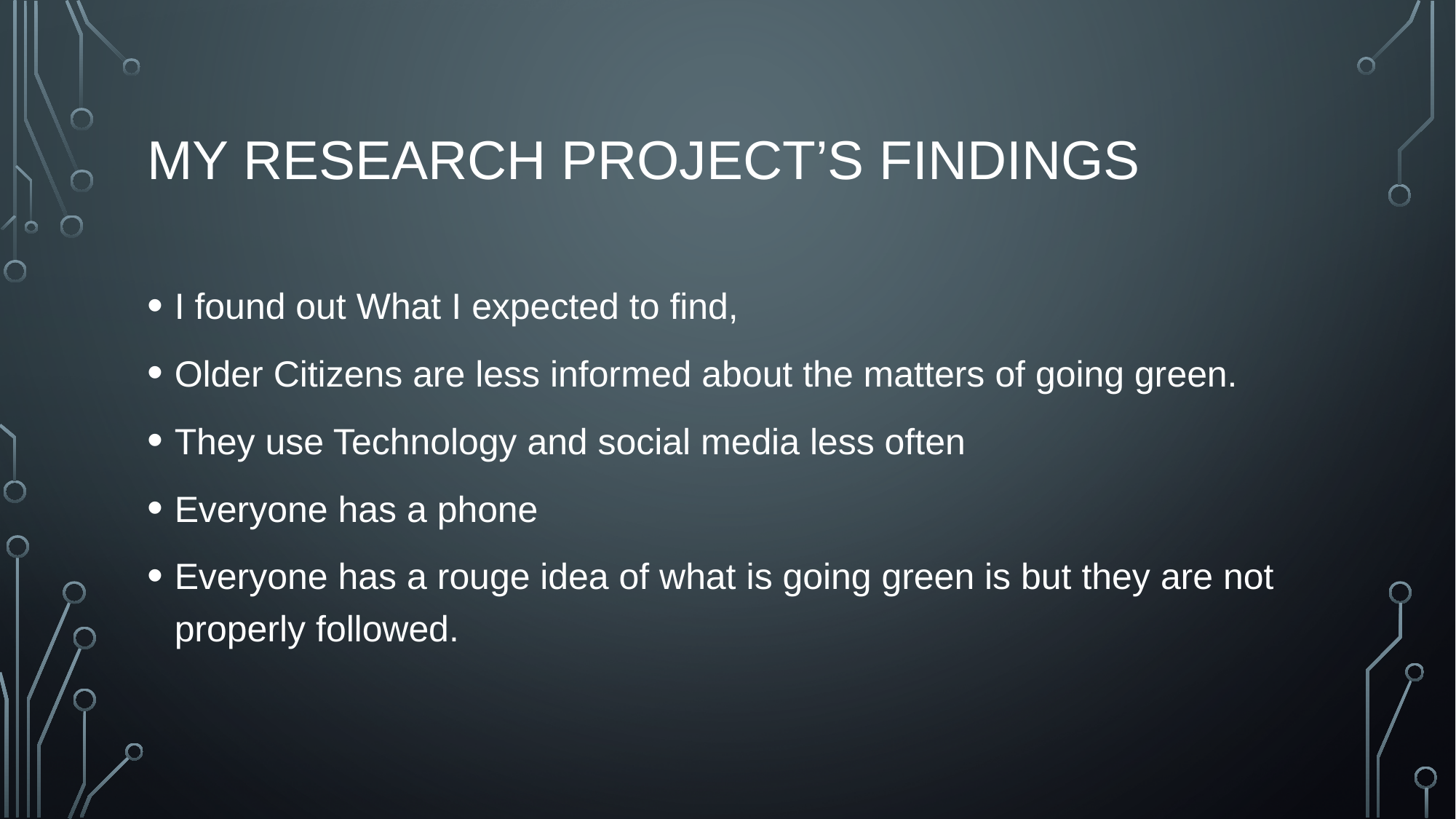

# My research PROJECT’S FINDINGS
I found out What I expected to find,
Older Citizens are less informed about the matters of going green.
They use Technology and social media less often
Everyone has a phone
Everyone has a rouge idea of what is going green is but they are not properly followed.